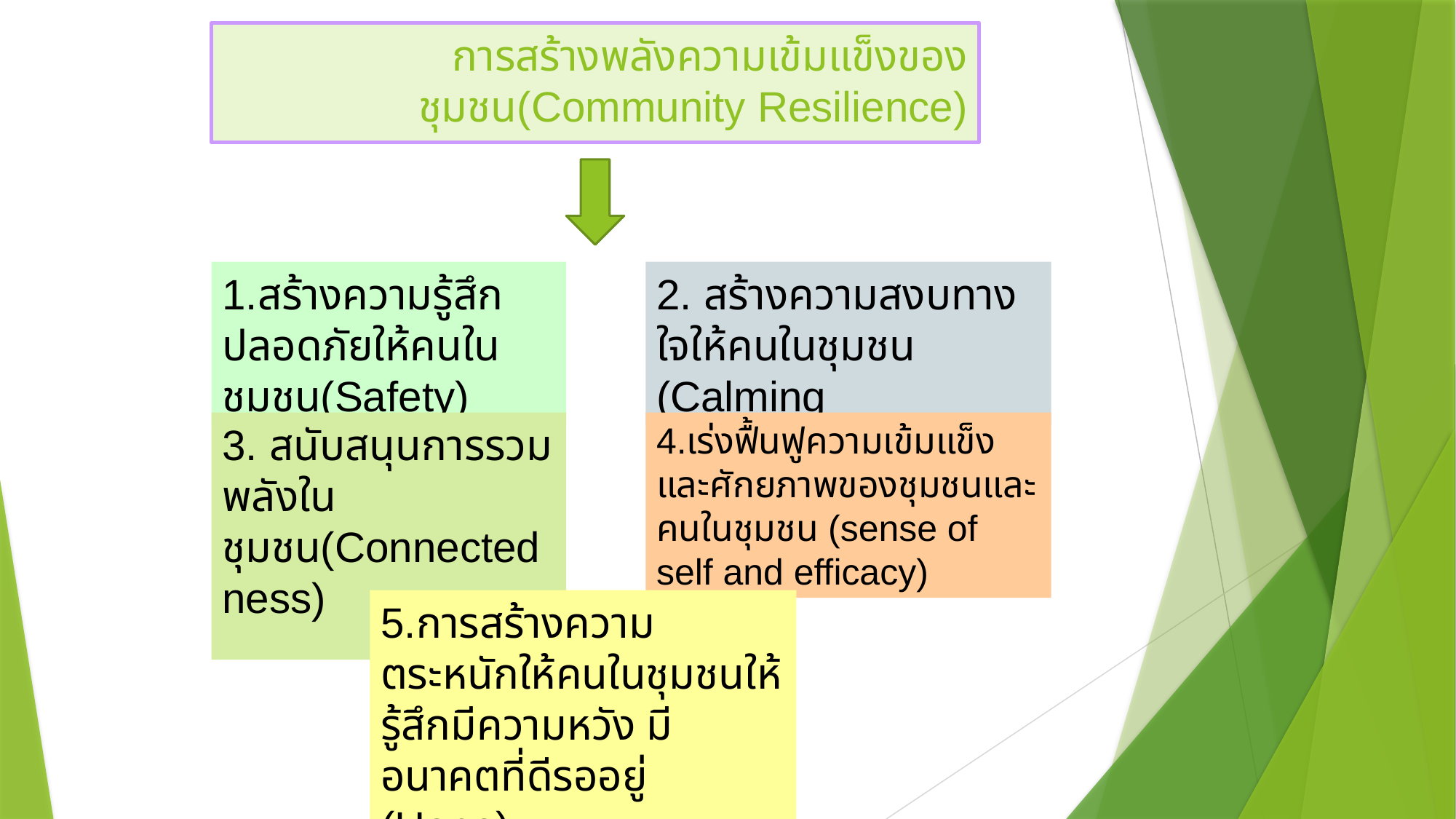

การสร้างพลังความเข้มแข็งของชุมชน(Community Resilience)

1.สร้างความรู้สึกปลอดภัยให้คนในชุมชน(Safety)
2. สร้างความสงบทางใจให้คนในชุมชน (Calming
3. สนับสนุนการรวมพลังในชุมชน(Connectedness)

4.เร่งฟื้นฟูความเข้มแข็งและศักยภาพของชุมชนและคนในชุมชน (sense of self and efficacy)
5.การสร้างความตระหนักให้คนในชุมชนให้รู้สึกมีความหวัง มีอนาคตที่ดีรออยู่ (Hope)